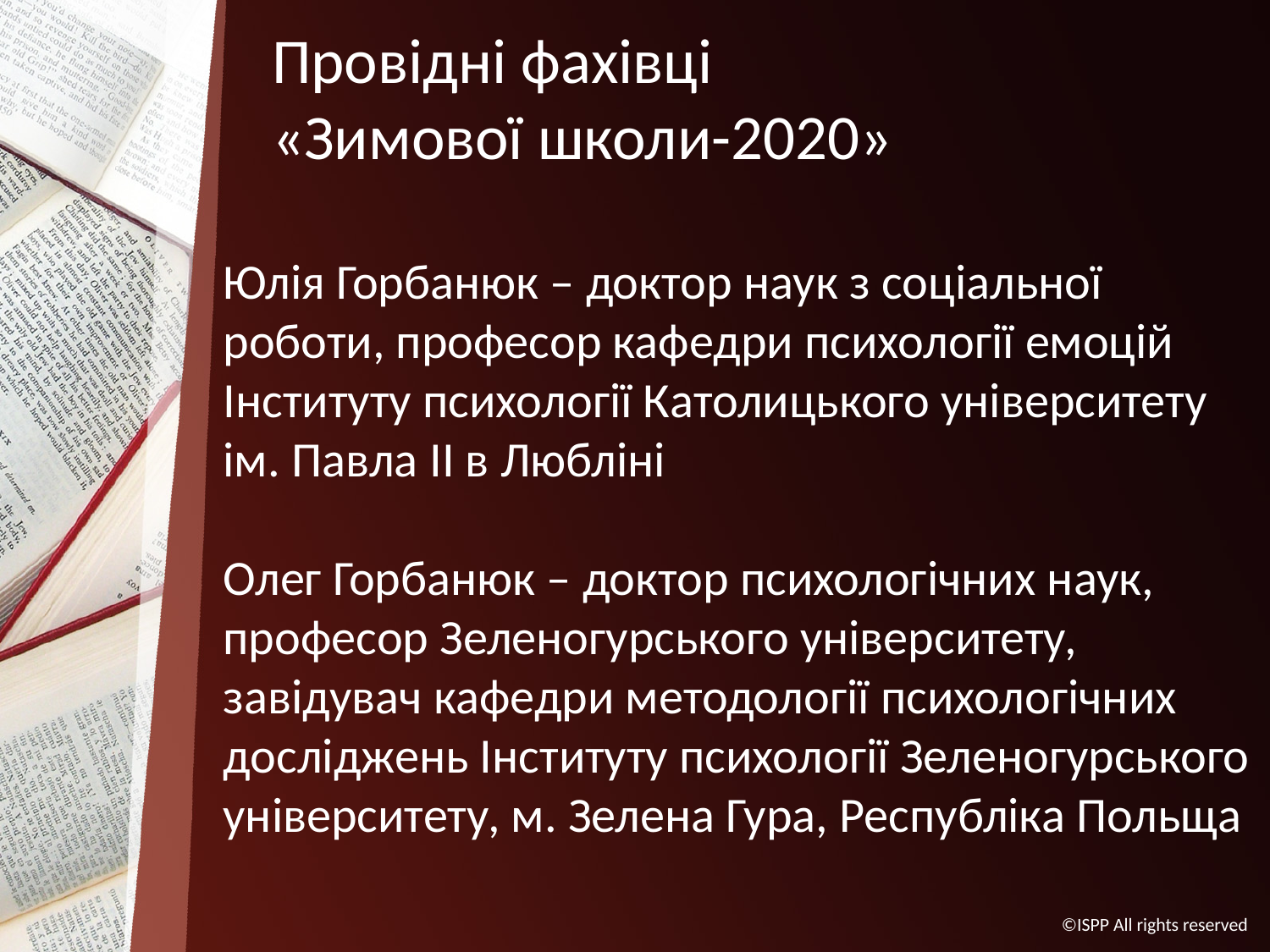

# Провідні фахівці «Зимової школи-2020»

Юлія Горбанюк – доктор наук з соціальної роботи, професор кафедри психології емоцій Інституту психології Католицького університету ім. Павла II в Любліні

Олег Горбанюк – доктор психологічних наук, професор Зеленогурського університету, завідувач кафедри методології психологічних досліджень Інституту психології Зеленогурського університету, м. Зелена Гура, Республіка Польща
©ISPP All rights reserved